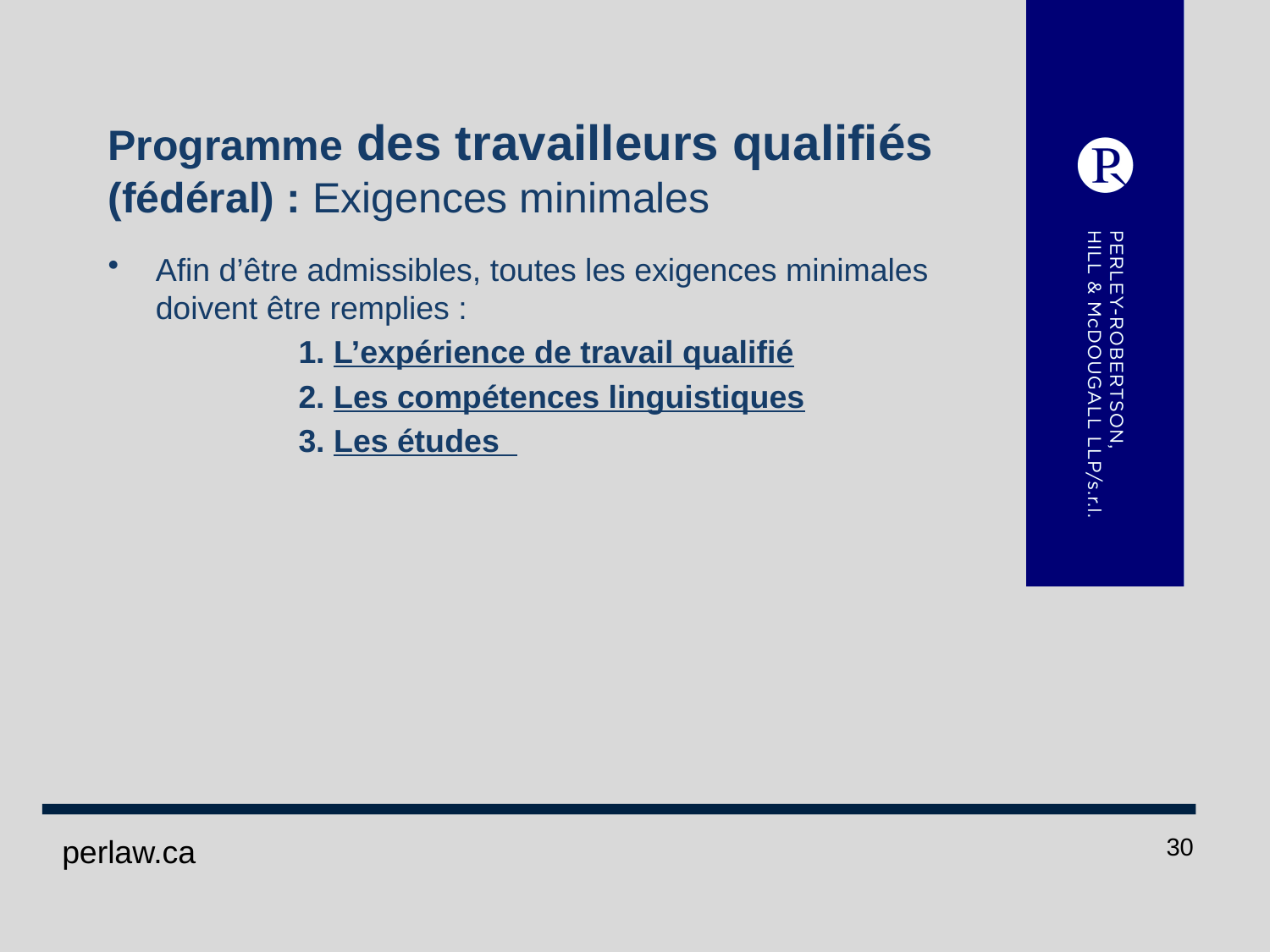

# Programme des travailleurs qualifiés (fédéral) : Exigences minimales
Afin d’être admissibles, toutes les exigences minimales doivent être remplies :
	1. L’expérience de travail qualifié
	2. Les compétences linguistiques
	3. Les études
 perlaw.ca
30